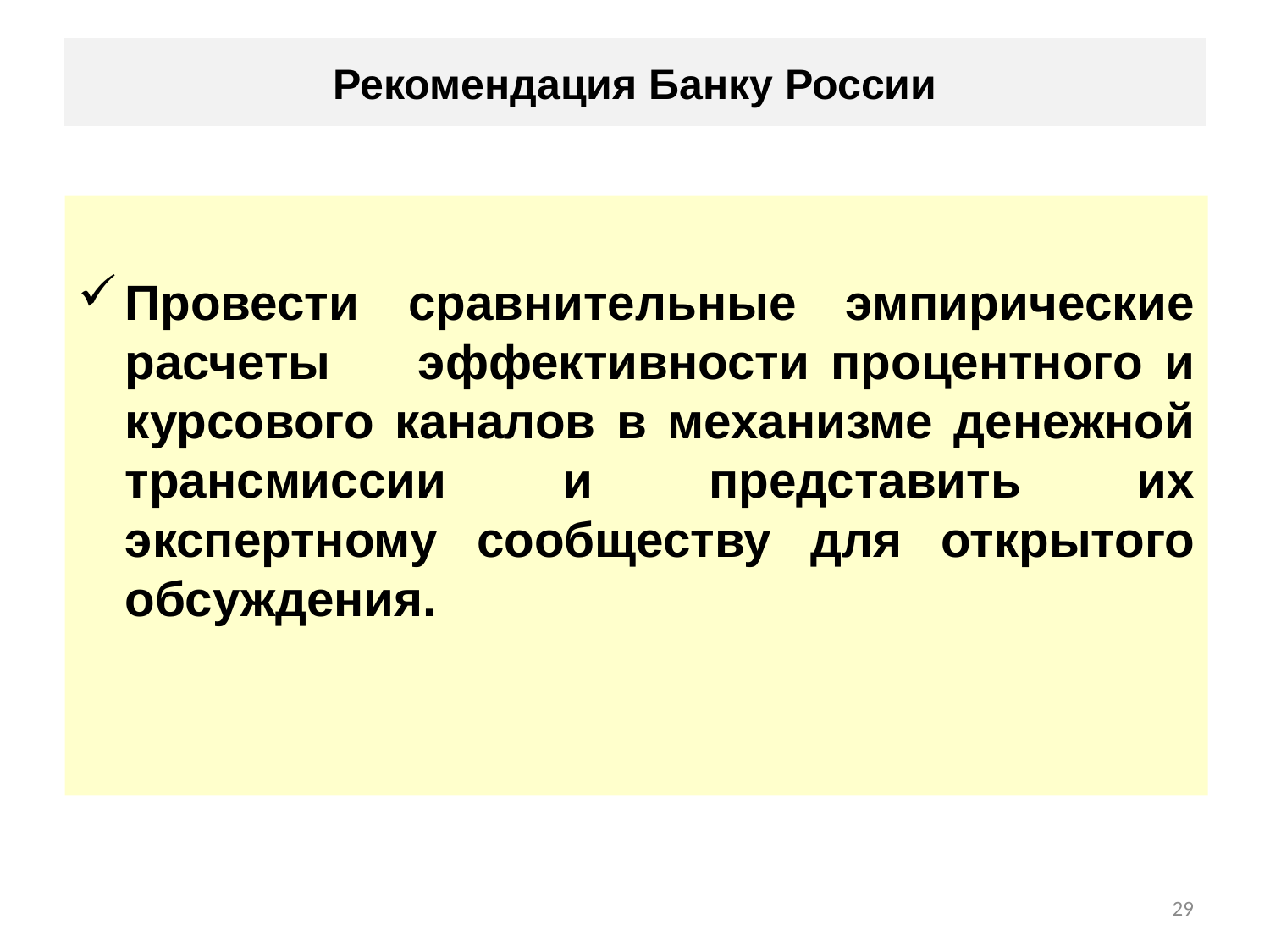

# Рекомендация Банку России

Провести сравнительные эмпирические расчеты    эффективности процентного и курсового каналов в механизме денежной трансмиссии и представить их экспертному сообществу для открытого обсуждения.

29